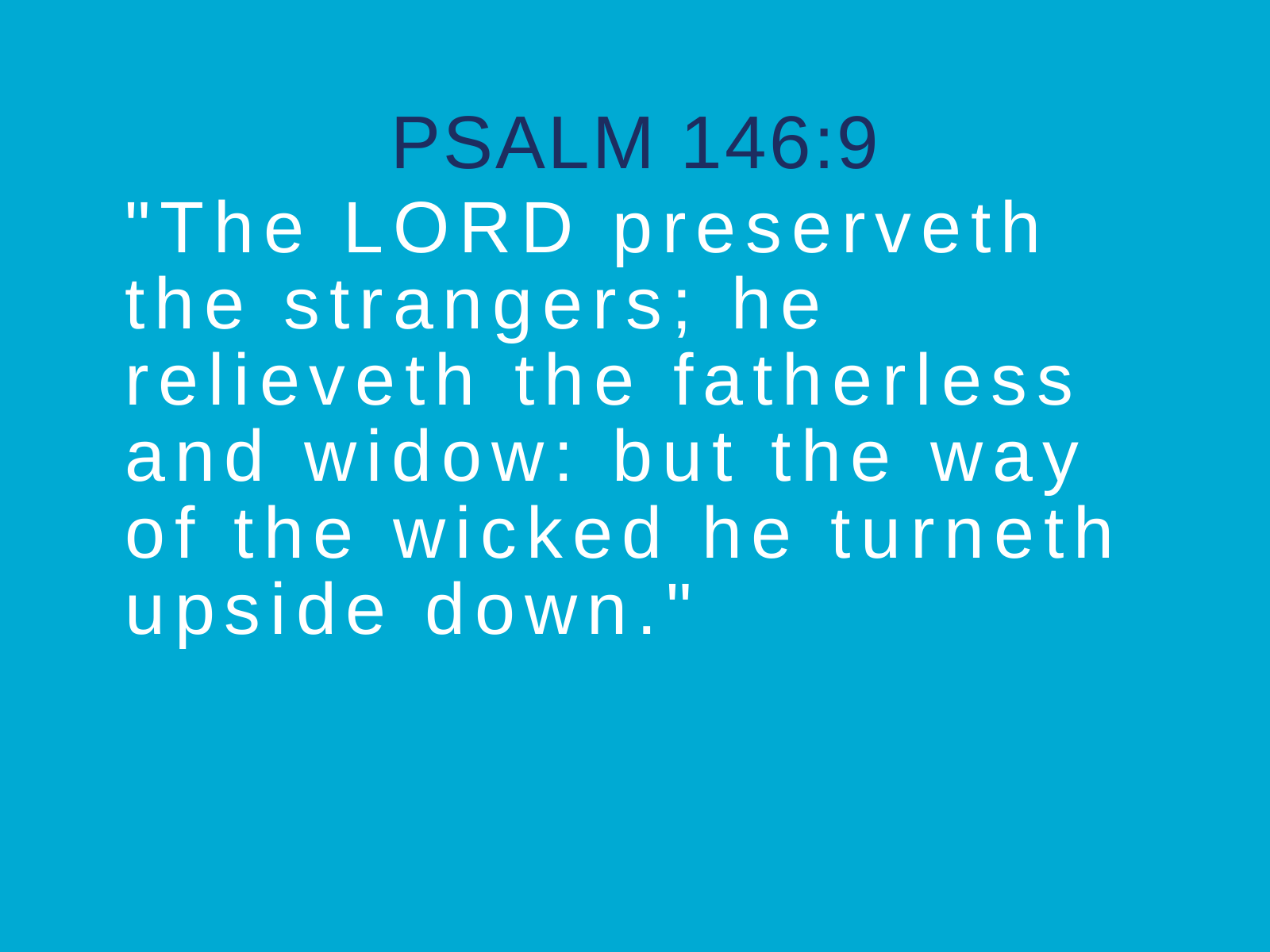

PSALM 146:9
"The LORD preserveth the strangers; he relieveth the fatherless and widow: but the way of the wicked he turneth upside down."